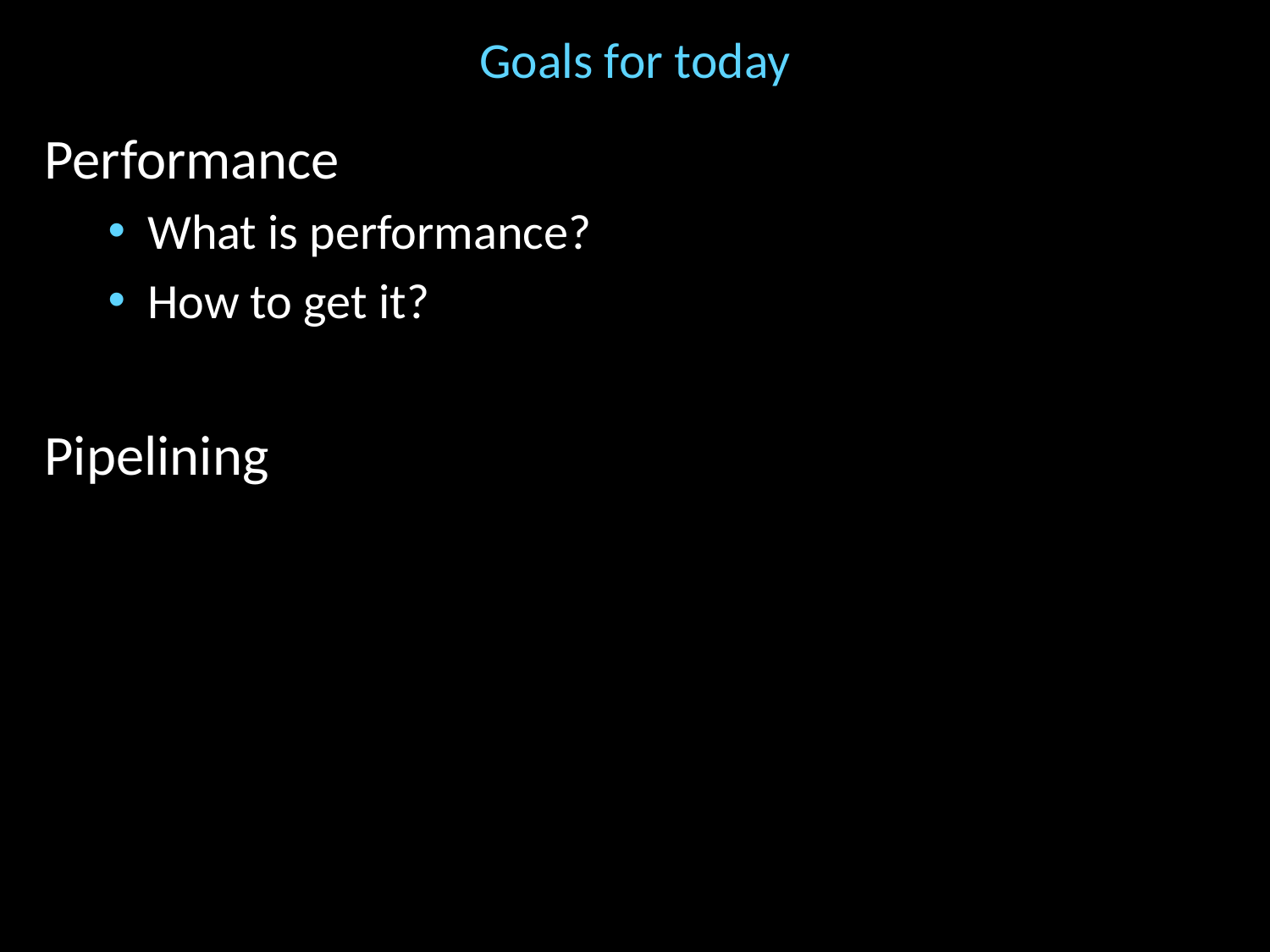

# Goals for today
Performance
What is performance?
How to get it?

Pipelining